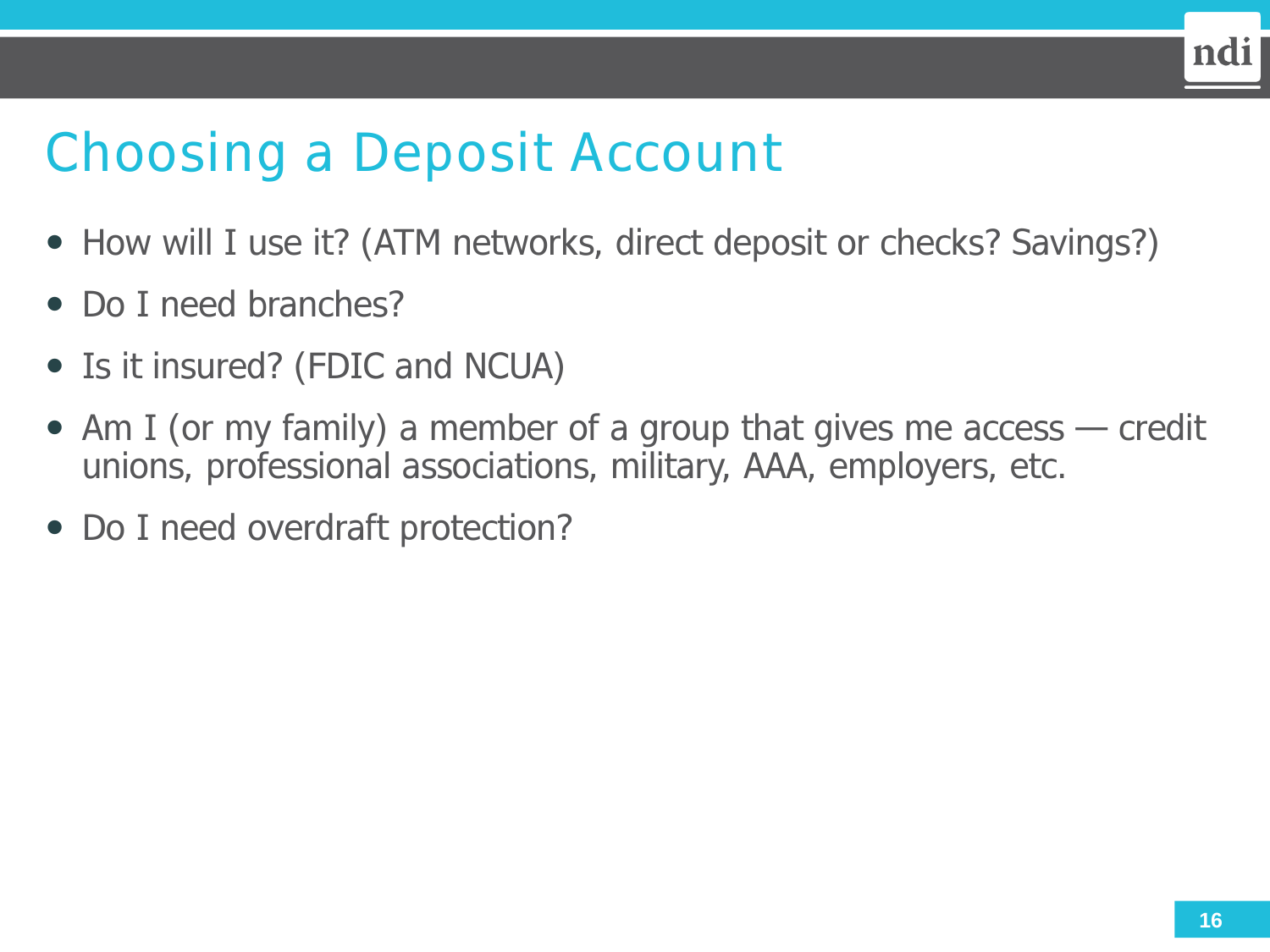

# Choosing a Deposit Account
How will I use it? (ATM networks, direct deposit or checks? Savings?)
Do I need branches?
Is it insured? (FDIC and NCUA)
Am I (or my family) a member of a group that gives me access — credit unions, professional associations, military, AAA, employers, etc.
Do I need overdraft protection?
16